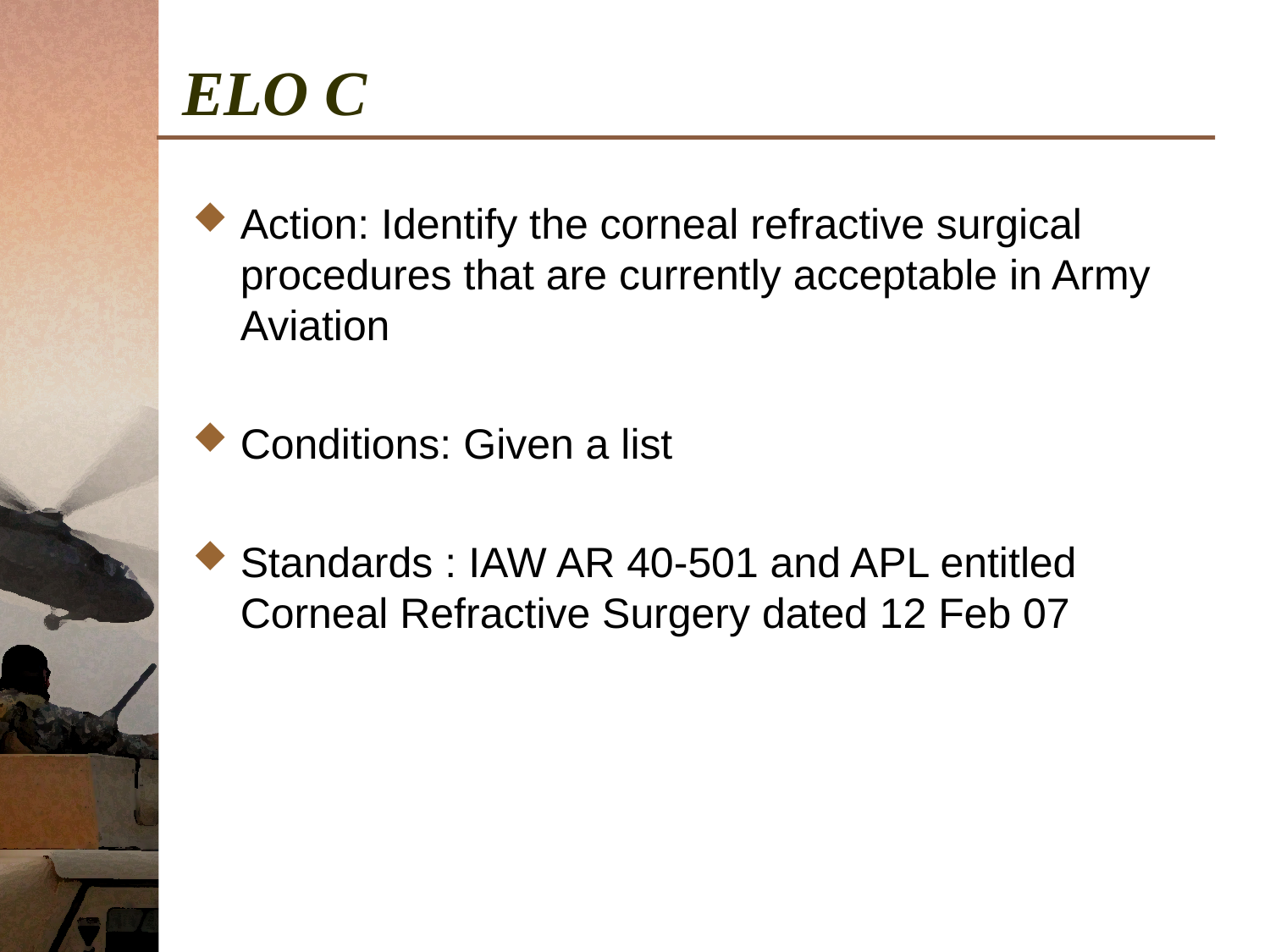

# ELO C
Action: Identify the corneal refractive surgical procedures that are currently acceptable in Army Aviation

Conditions: Given a list

Standards : IAW AR 40-501 and APL entitled Corneal Refractive Surgery dated 12 Feb 07